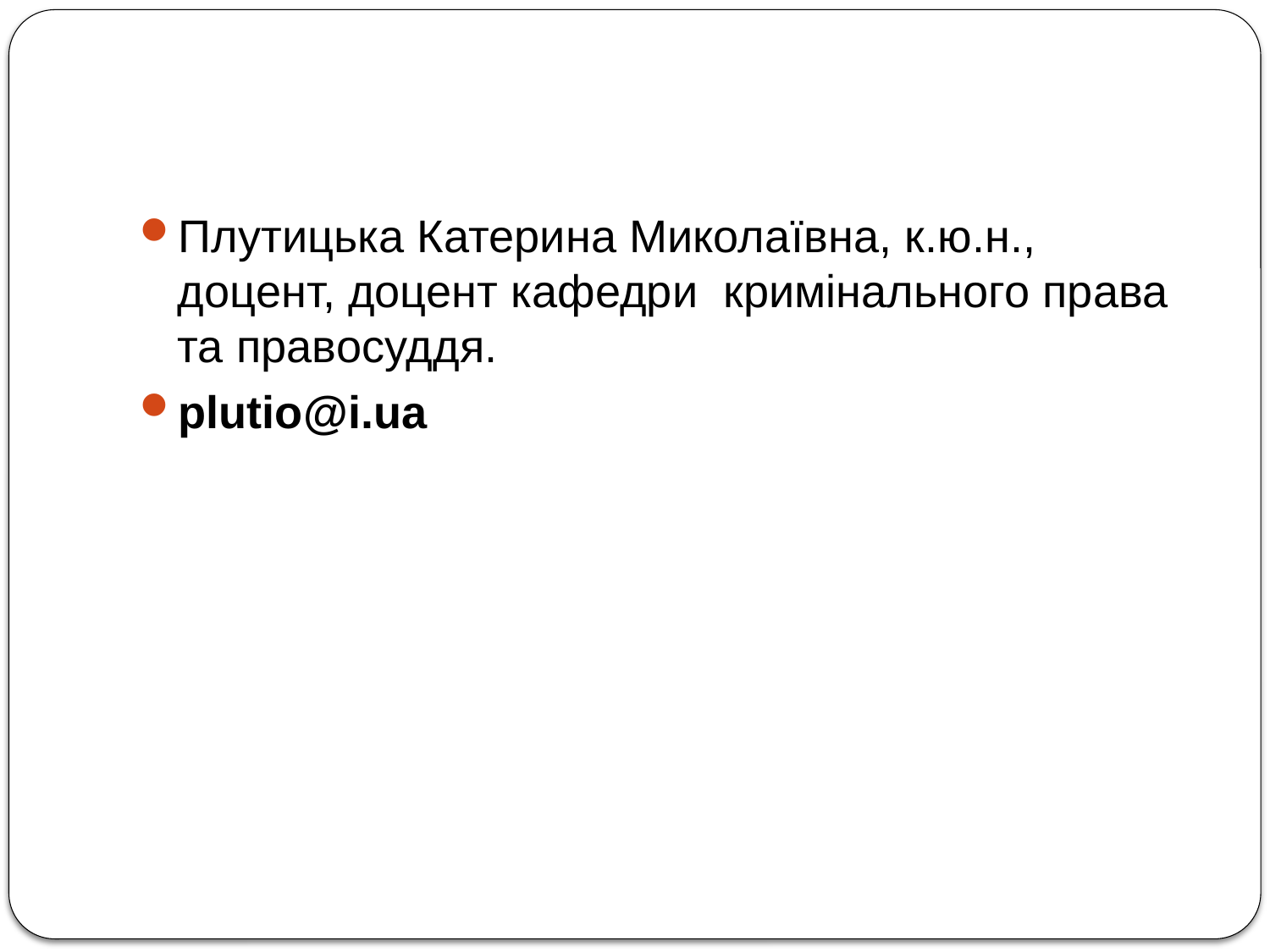

Плутицька Катерина Миколаївна, к.ю.н., доцент, доцент кафедри  кримінального права та правосуддя.
plutio@i.ua